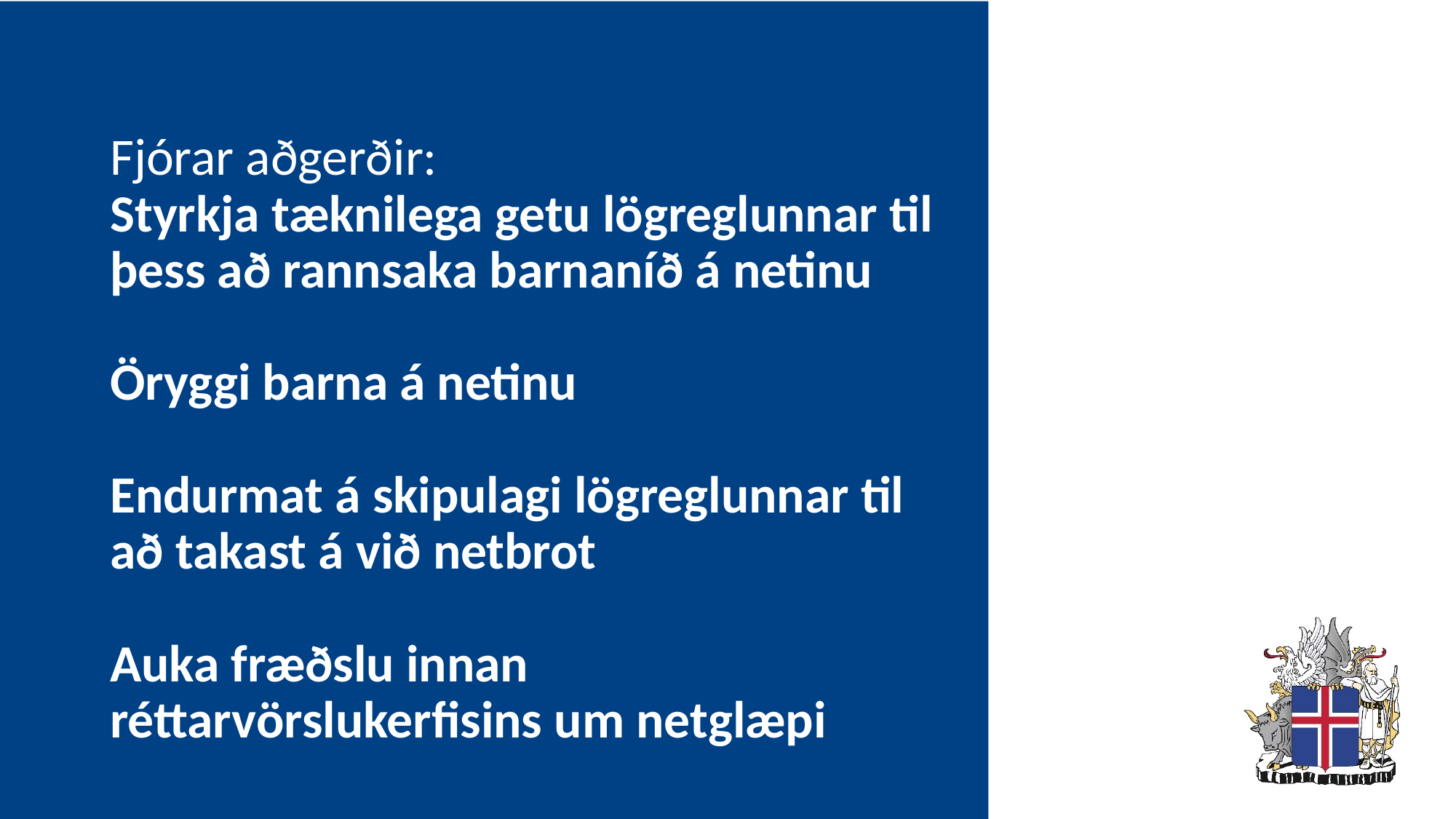

# Fjórar aðgerðir: Styrkja tæknilega getu lögreglunnar til þess að rannsaka barnaníð á netinu Öryggi barna á netinu Endurmat á skipulagi lögreglunnar til að takast á við netbrot Auka fræðslu innan réttarvörslukerfisins um netglæpi